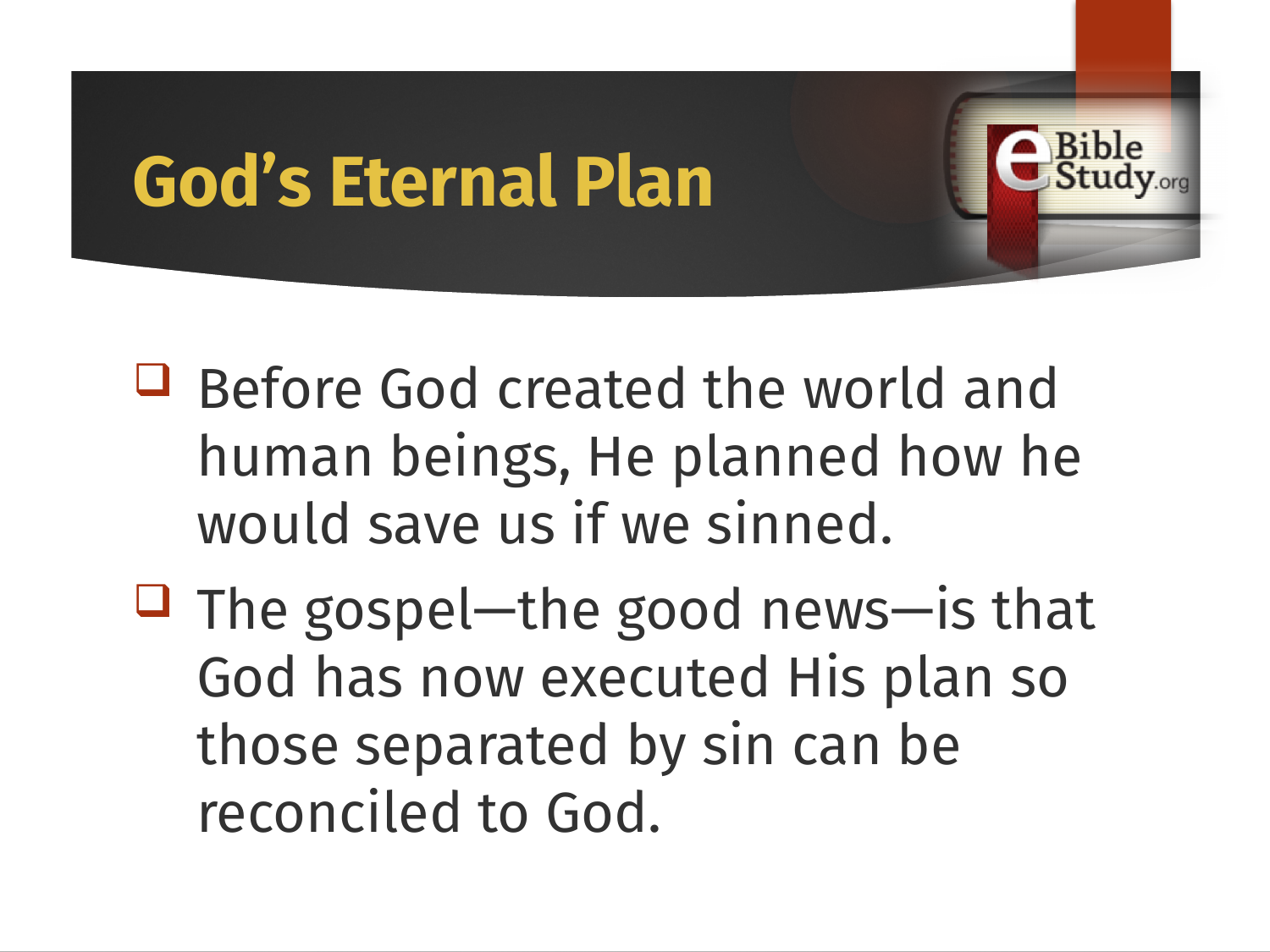

# God’s Eternal Plan
Before God created the world and human beings, He planned how he would save us if we sinned.
The gospel—the good news—is that God has now executed His plan so those separated by sin can be reconciled to God.